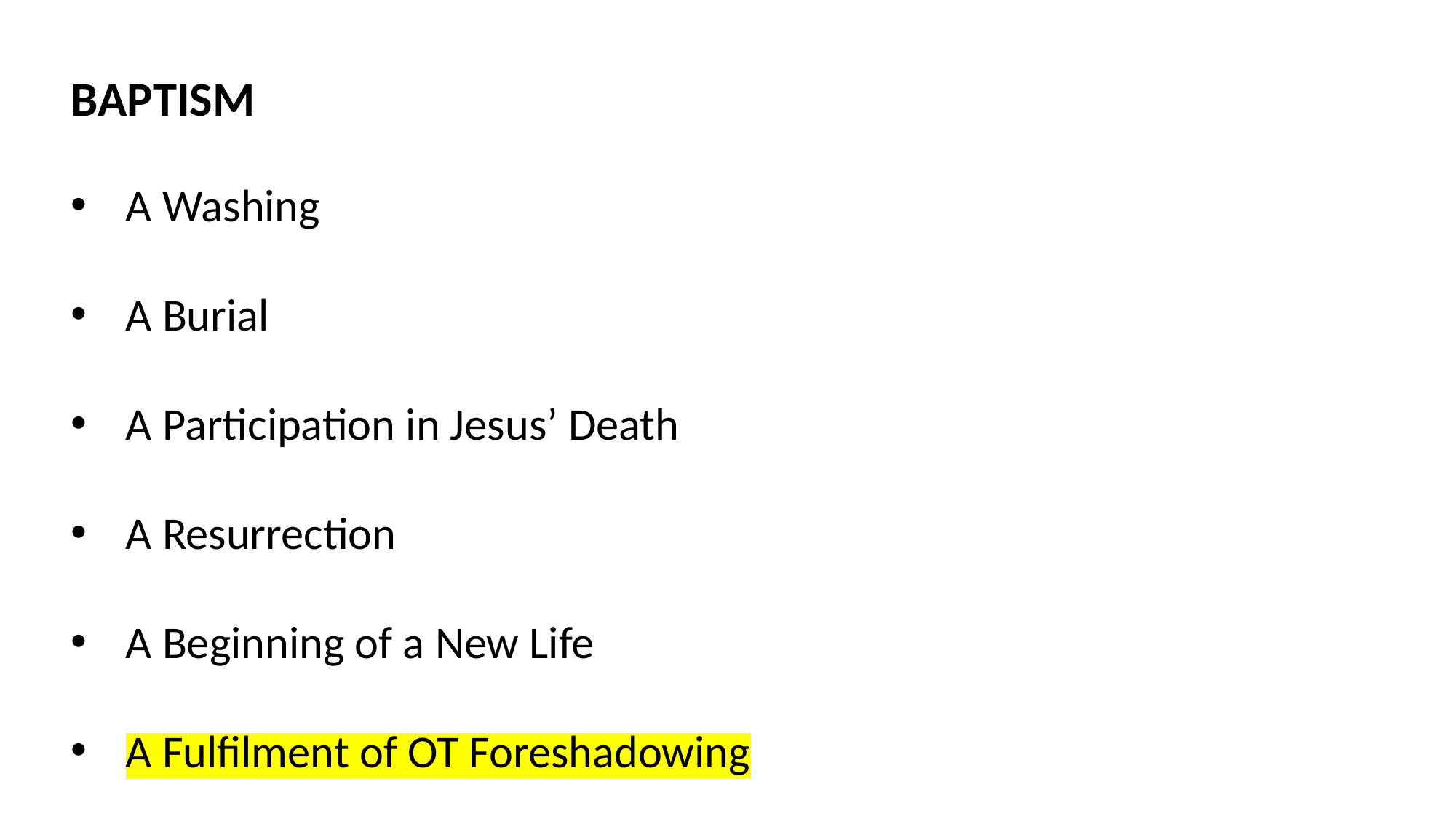

BAPTISM

A Washing

A Burial

A Participation in Jesus’ Death

A Resurrection

A Beginning of a New Life

A Fulfilment of OT Foreshadowing